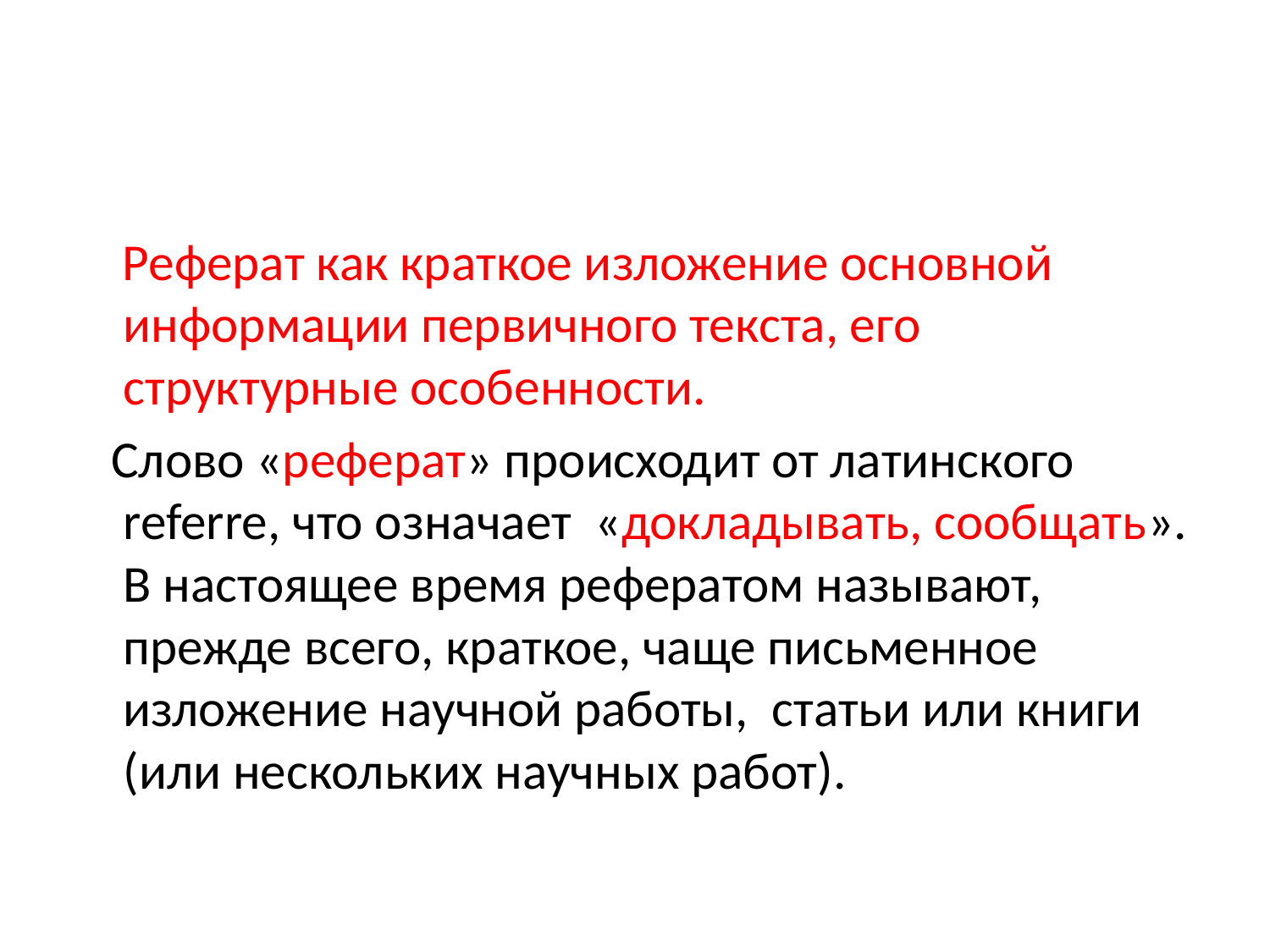

#
    Реферат как краткое изложение основной информации первичного текста, его структурные особенности.
   Слово «реферат» происходит от латинского referre, что означает  «докладывать, сообщать». В настоящее время рефератом называют, прежде всего, краткое, чаще письменное изложение научной работы,  статьи или книги (или нескольких научных работ).